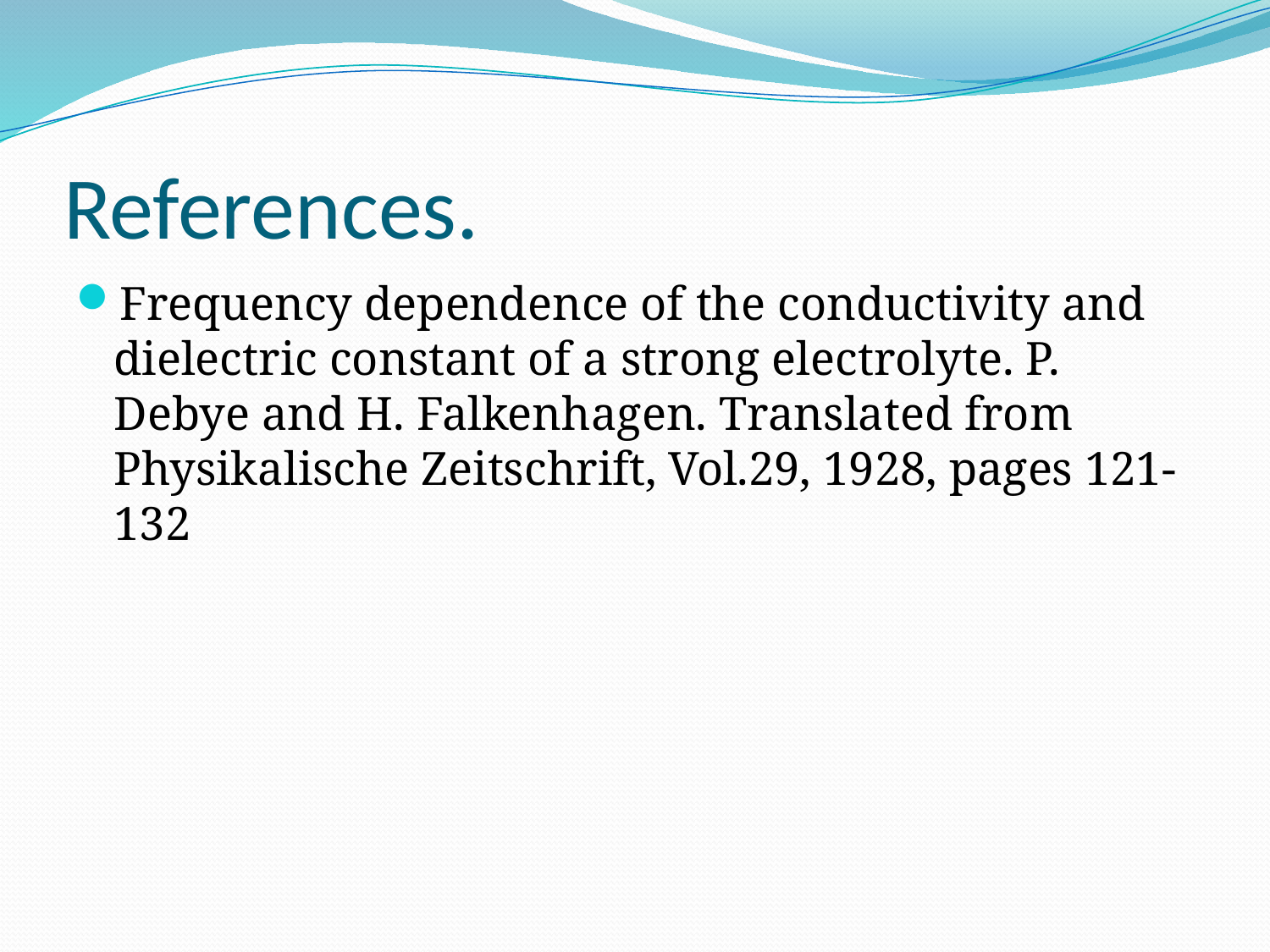

# References.
Frequency dependence of the conductivity and dielectric constant of a strong electrolyte. P. Debye and H. Falkenhagen. Translated from Physikalische Zeitschrift, Vol.29, 1928, pages 121-132